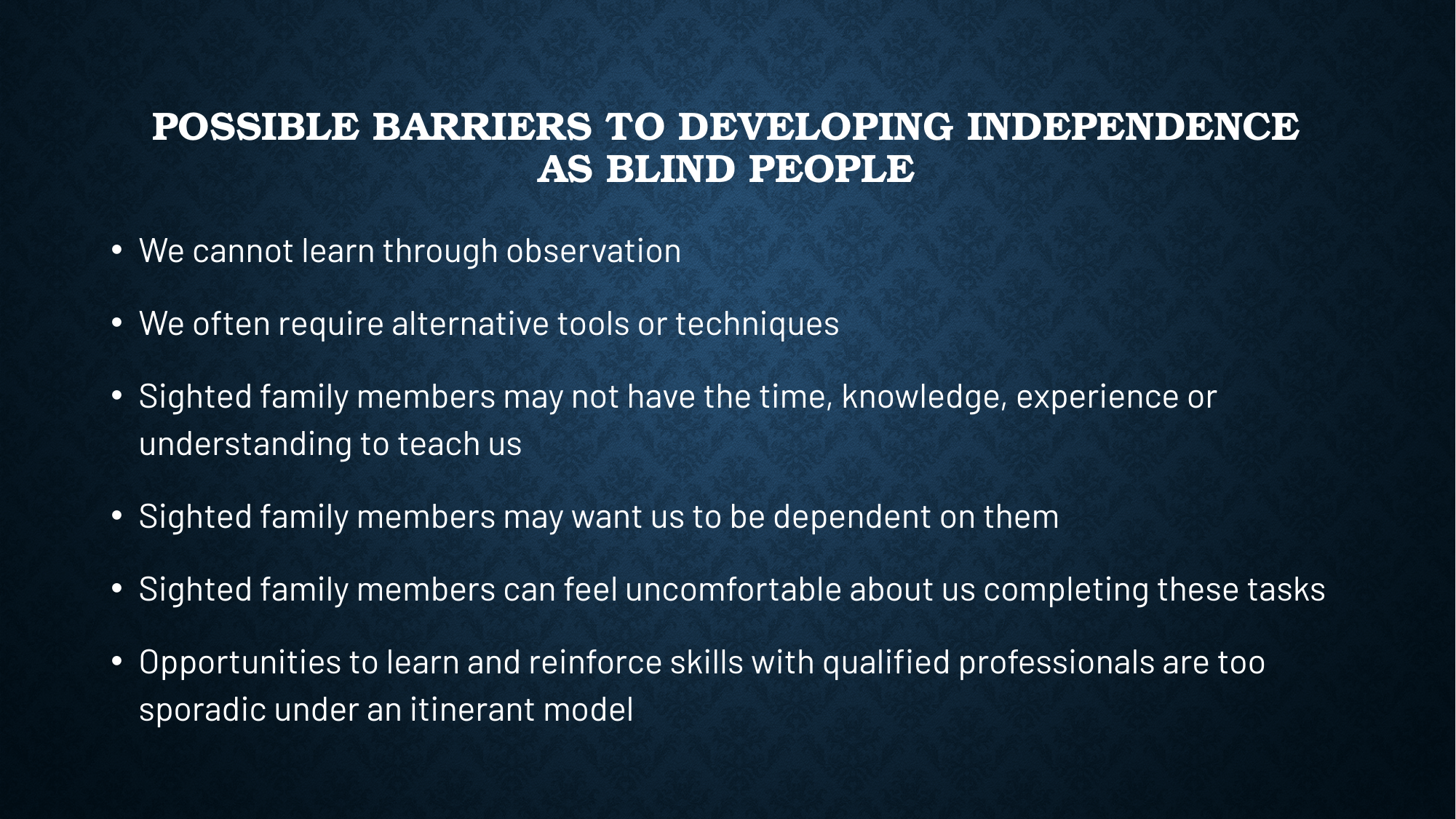

# Possible Barriers to Developing Independence as Blind People
We cannot learn through observation
We often require alternative tools or techniques
Sighted family members may not have the time, knowledge, experience or understanding to teach us
Sighted family members may want us to be dependent on them
Sighted family members can feel uncomfortable about us completing these tasks
Opportunities to learn and reinforce skills with qualified professionals are too sporadic under an itinerant model